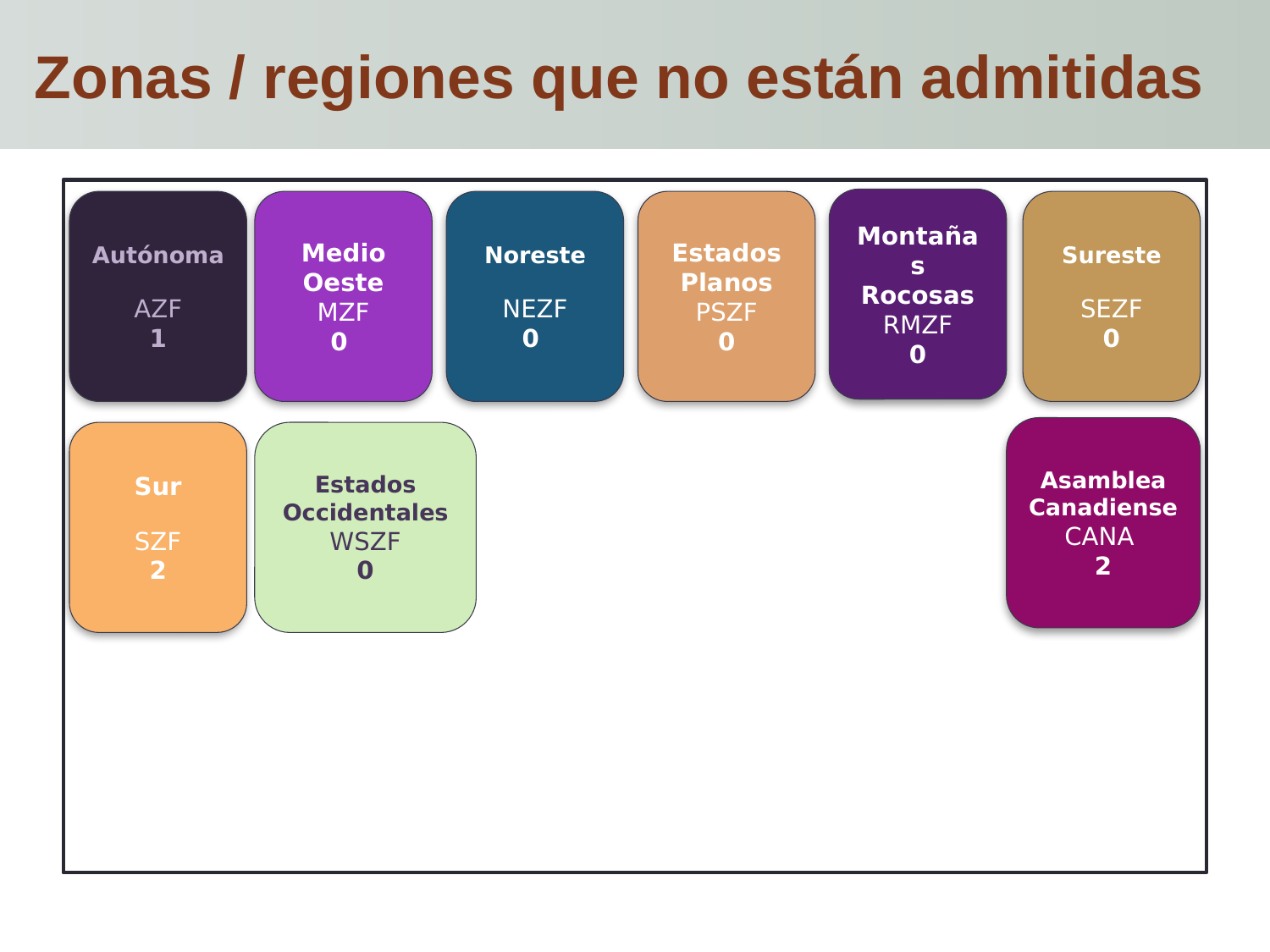

# Zonas / regiones que no están admitidas

Montañas Rocosas
RMZF
0
Autónoma

AZF
1
Medio Oeste
MZF
0
Noreste

NEZF
0
Estados Planos
PSZF
0
Sureste

SEZF
0
Asamblea Canadiense
CANA
2
Sur

SZF
2
Estados Occidentales
WSZF
0